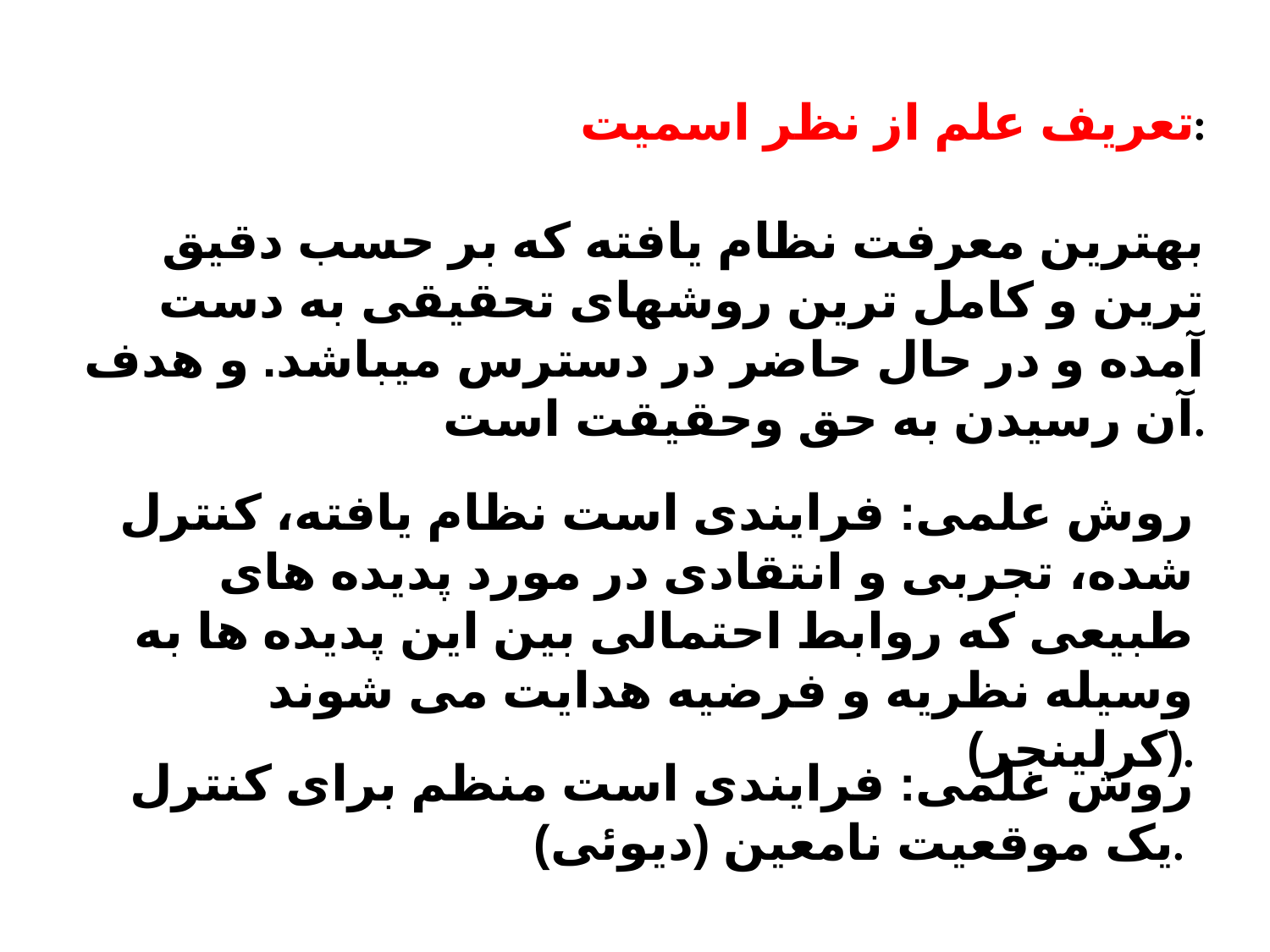

تعریف علم از نظر اسمیت:

 بهترین معرفت نظام یافته که بر حسب دقیق ترین و کامل ترین روشهای تحقیقی به دست آمده و در حال حاضر در دسترس میباشد. و هدف آن رسیدن به حق وحقیقت است.
روش علمی: فرایندی است نظام یافته، کنترل شده، تجربی و انتقادی در مورد پدیده های طبیعی که روابط احتمالی بین این پدیده ها به وسیله نظریه و فرضیه هدایت می شوند (کرلینجر).
 روش علمی: فرایندی است منظم برای کنترل یک موقعیت نامعین (دیوئی).